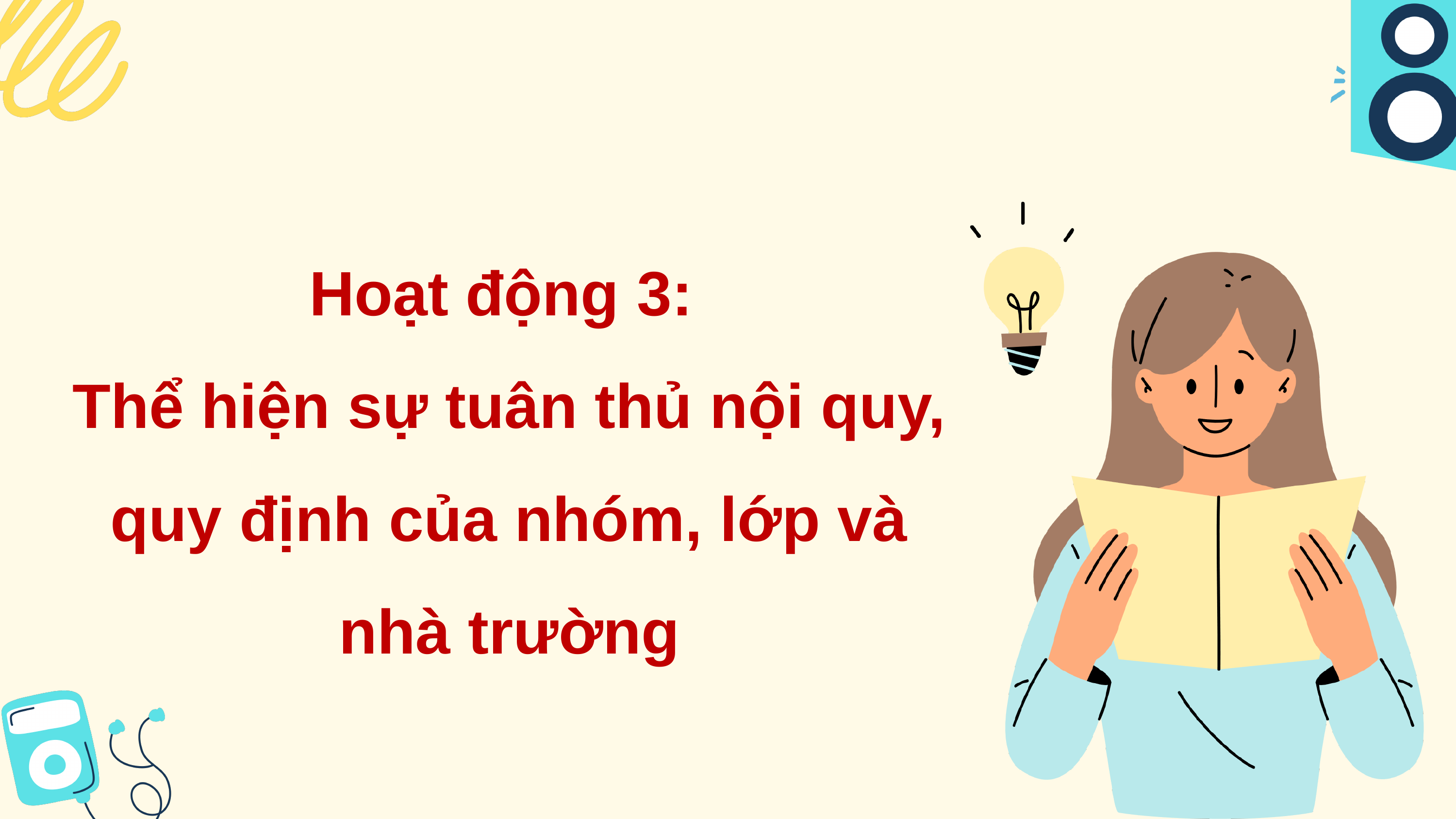

Hoạt động 3:
Thể hiện sự tuân thủ nội quy, quy định của nhóm, lớp và nhà trường